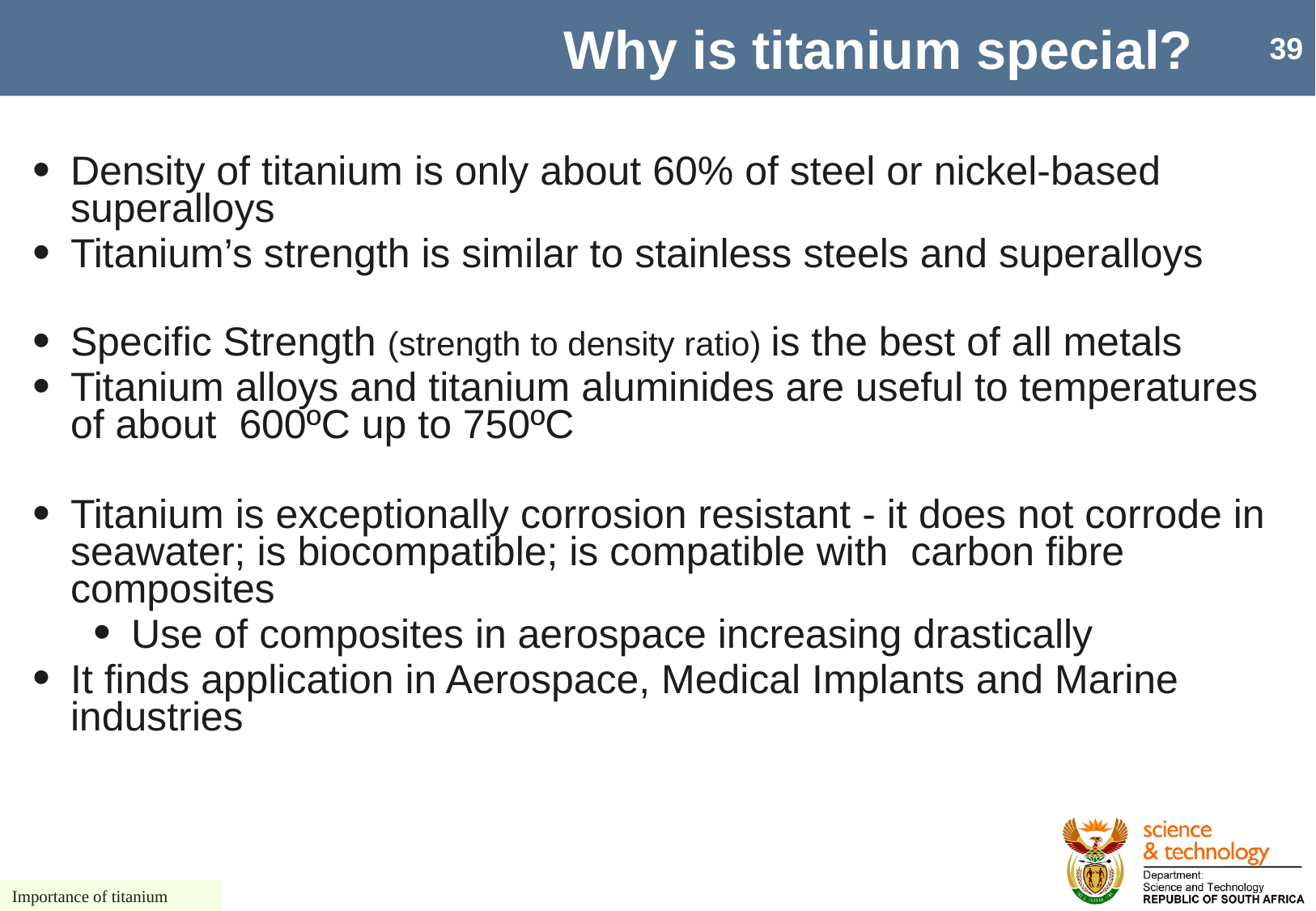

Why is titanium special?
Density of titanium is only about 60% of steel or nickel-based superalloys
Titanium’s strength is similar to stainless steels and superalloys

Specific Strength (strength to density ratio) is the best of all metals
Titanium alloys and titanium aluminides are useful to temperatures of about  600ºC up to 750ºC

Titanium is exceptionally corrosion resistant - it does not corrode in seawater; is biocompatible; is compatible with  carbon fibre composites
Use of composites in aerospace increasing drastically
It finds application in Aerospace, Medical Implants and Marine industries
Importance of titanium